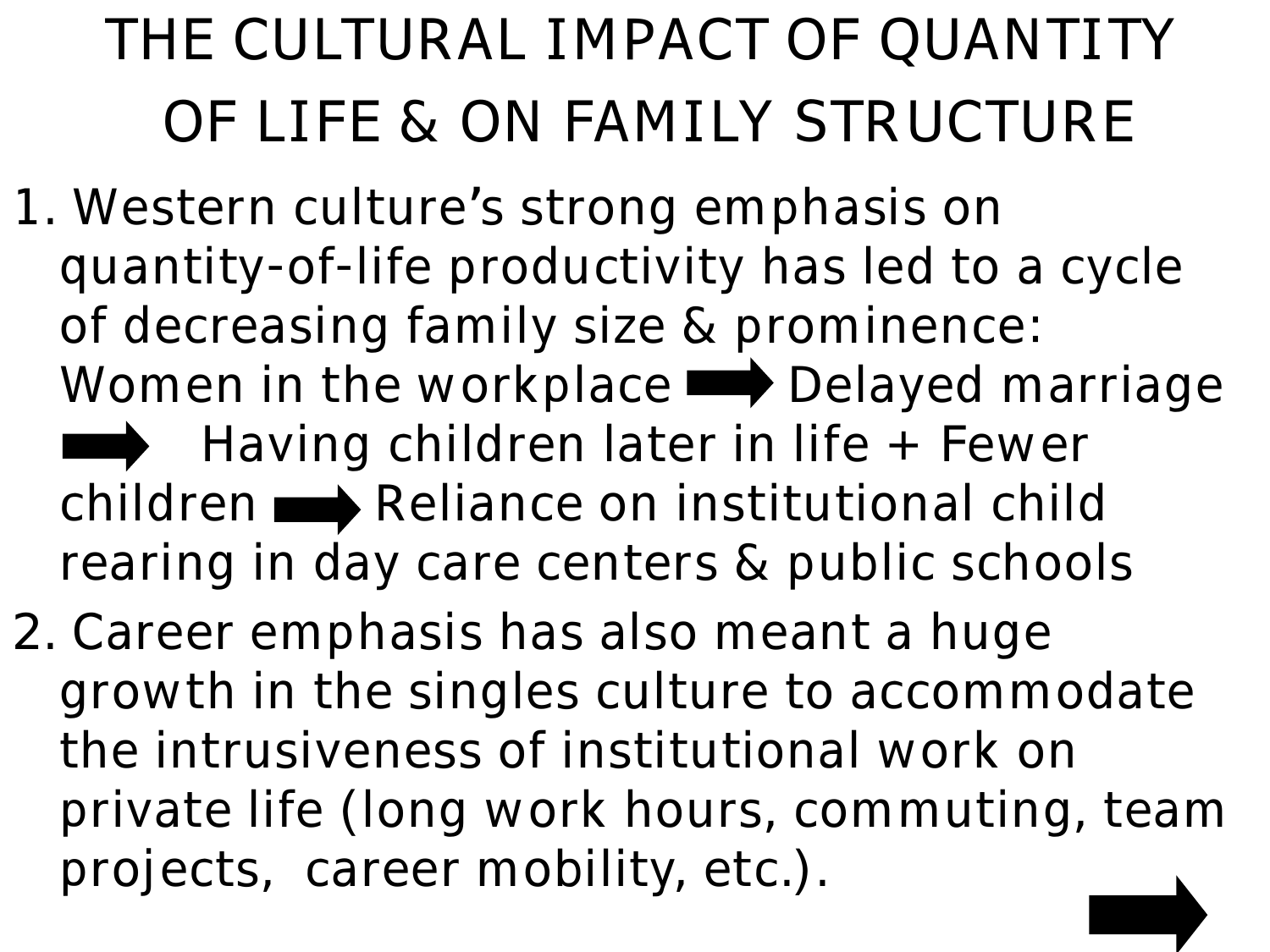

# THE CULTURAL IMPACT OF QUANTITY OF LIFE & ON FAMILY STRUCTURE
1. Western culture’s strong emphasis on quantity-of-life productivity has led to a cycle of decreasing family size & prominence: Women in the workplace        Delayed marriage 	 Having children later in life + Fewer children        Reliance on institutional child rearing in day care centers & public schools
2. Career emphasis has also meant a huge growth in the singles culture to accommodate the intrusiveness of institutional work on private life (long work hours, commuting, team projects,  career mobility, etc.).